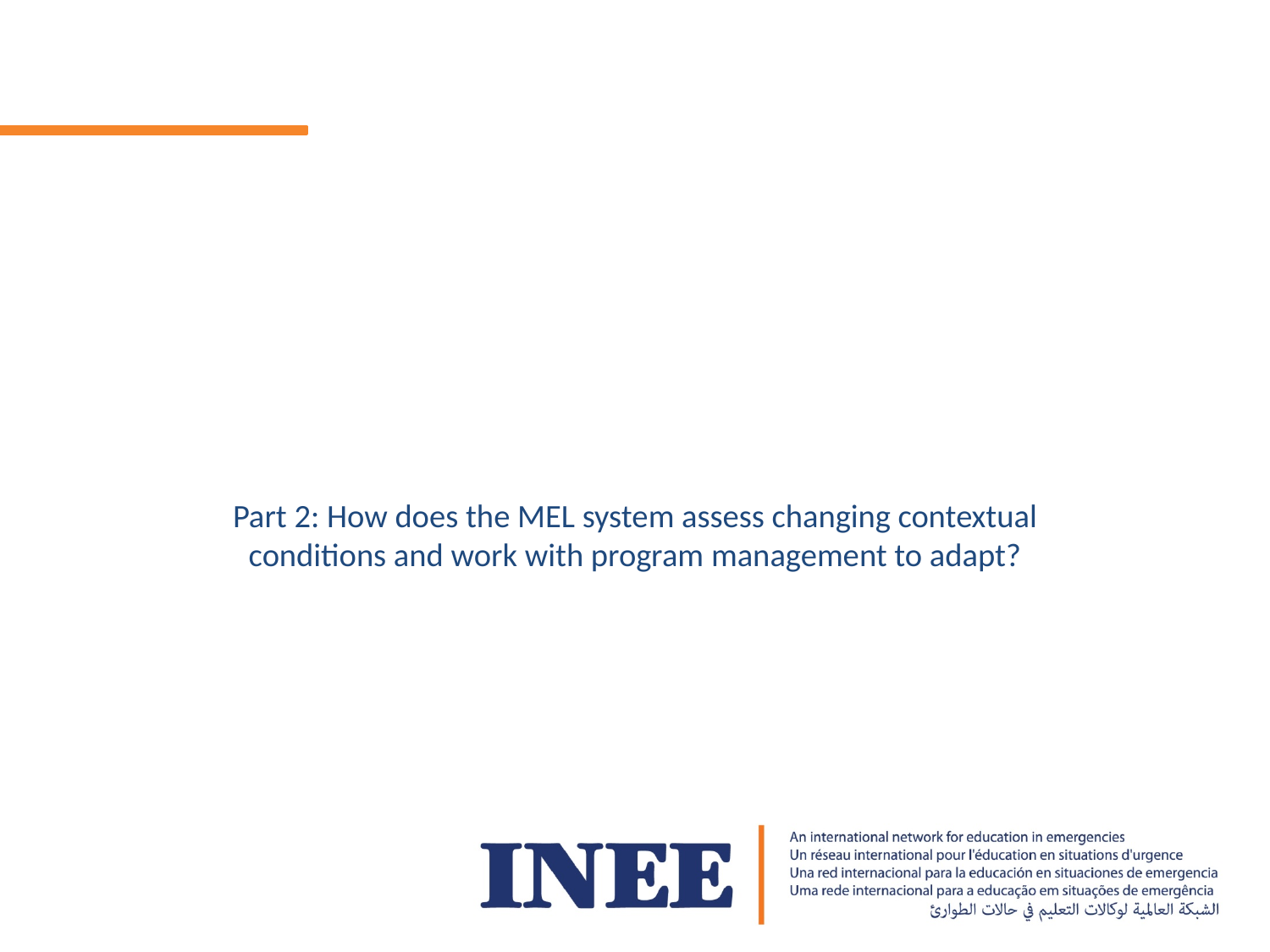

# Part 2: How does the MEL system assess changing contextual conditions and work with program management to adapt?